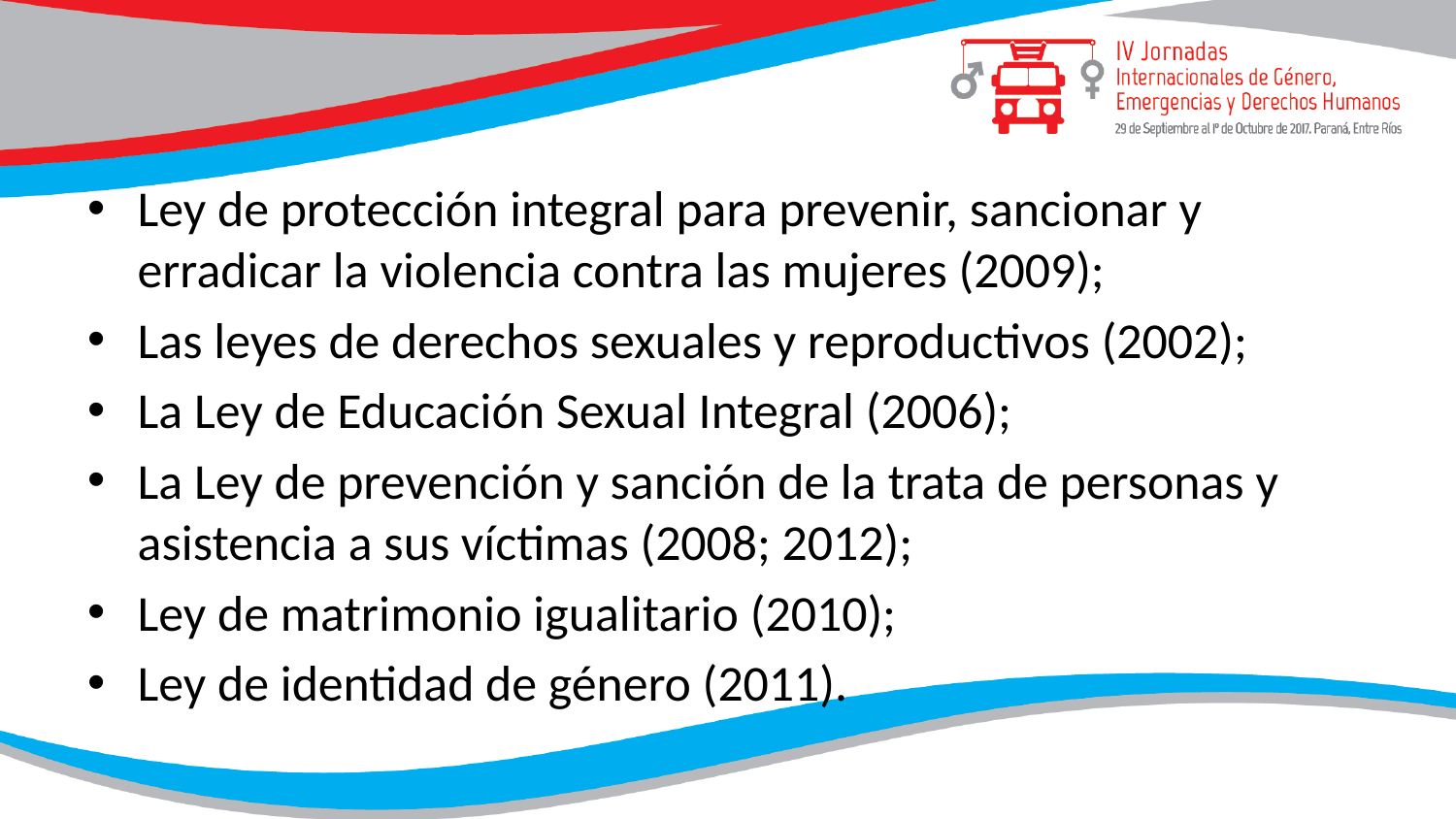

#
Ley de protección integral para prevenir, sancionar y erradicar la violencia contra las mujeres (2009);
Las leyes de derechos sexuales y reproductivos (2002);
La Ley de Educación Sexual Integral (2006);
La Ley de prevención y sanción de la trata de personas y asistencia a sus víctimas (2008; 2012);
Ley de matrimonio igualitario (2010);
Ley de identidad de género (2011).